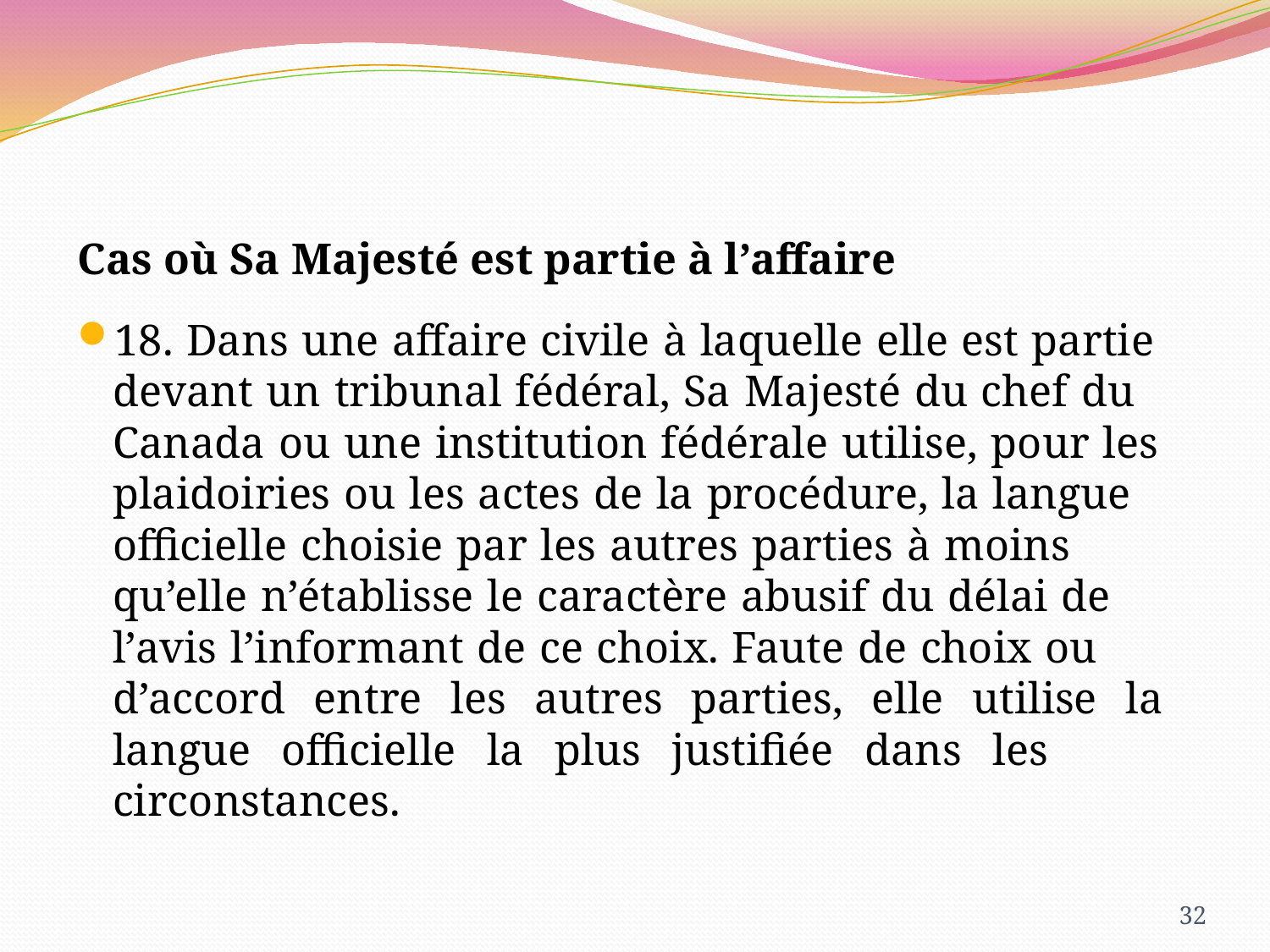

Cas où Sa Majesté est partie à l’affaire
18. Dans une affaire civile à laquelle elle est partie 	devant un tribunal fédéral, Sa Majesté du chef du 	Canada ou une institution fédérale utilise, pour les 	plaidoiries ou les actes de la procédure, la langue 	officielle choisie par les autres parties à moins 	qu’elle n’établisse le caractère abusif du délai de 	l’avis l’informant de ce choix. Faute de choix ou 	d’accord entre les autres parties, elle utilise la 	langue officielle la plus justifiée dans les 	circonstances.

32